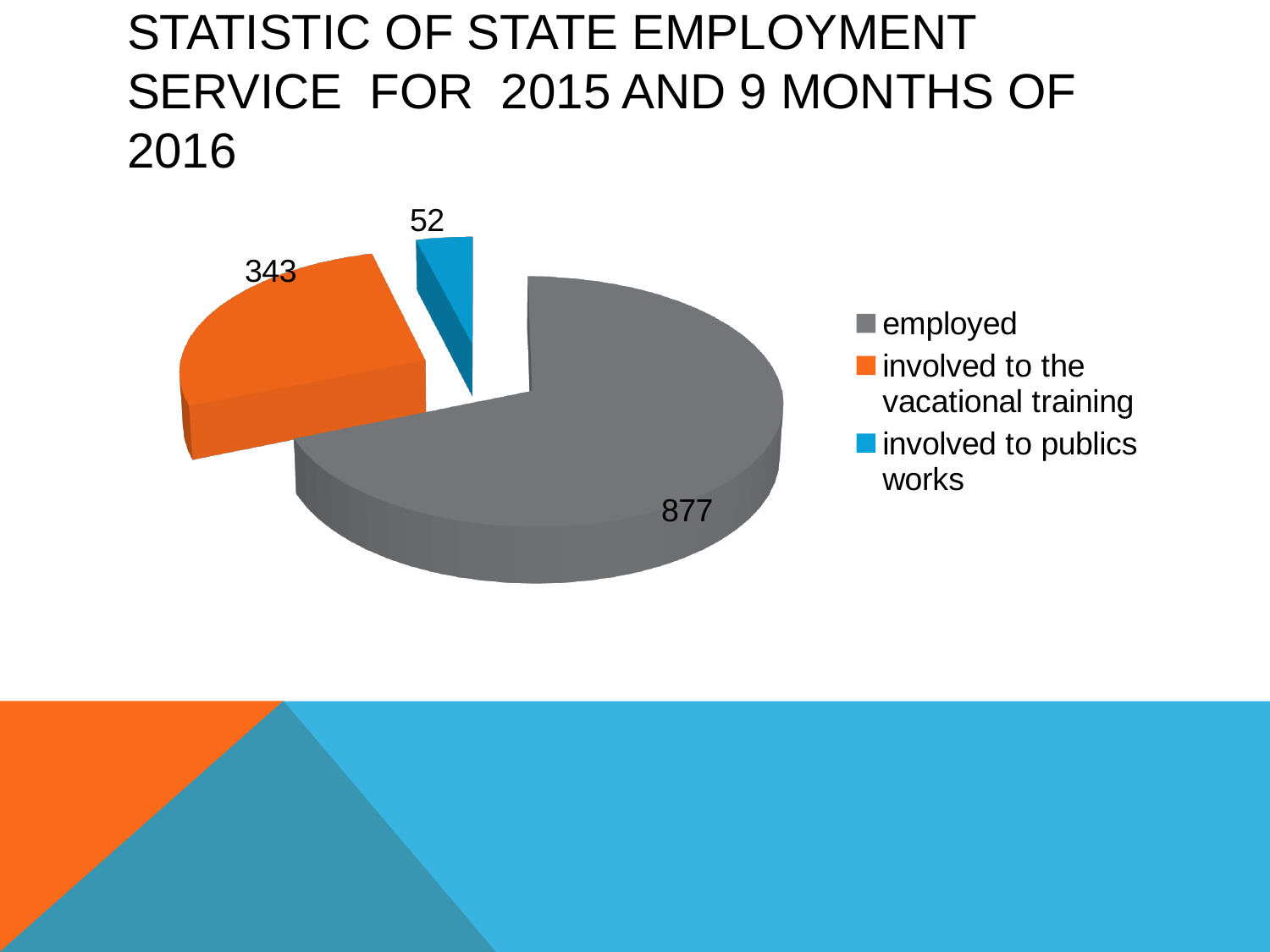

# Statistic of State Employment SERvice  for  2015 and 9 months of 2016

[unsupported chart]